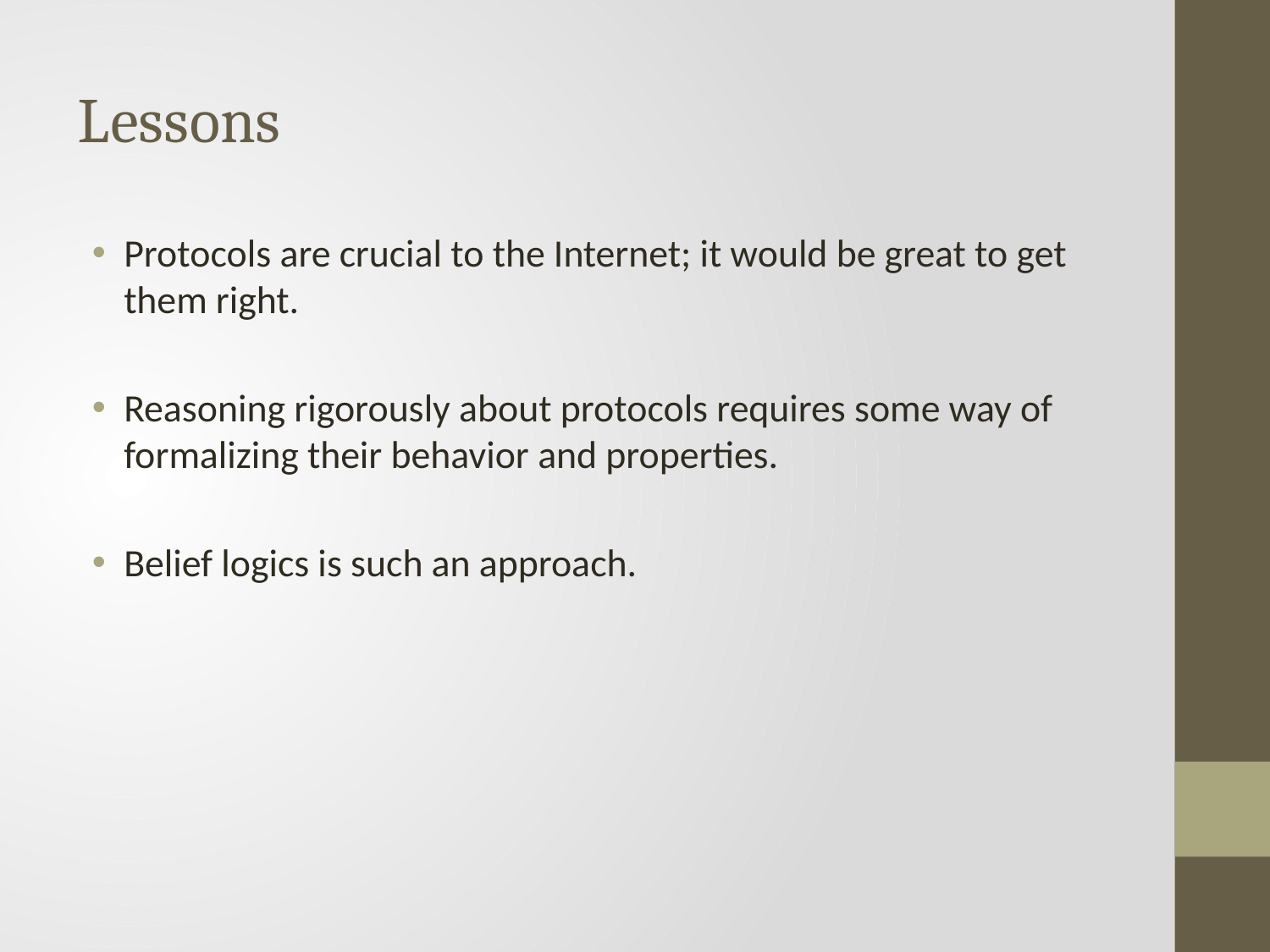

# Lessons
Protocols are crucial to the Internet; it would be great to get them right.

Reasoning rigorously about protocols requires some way of formalizing their behavior and properties.

Belief logics is such an approach.